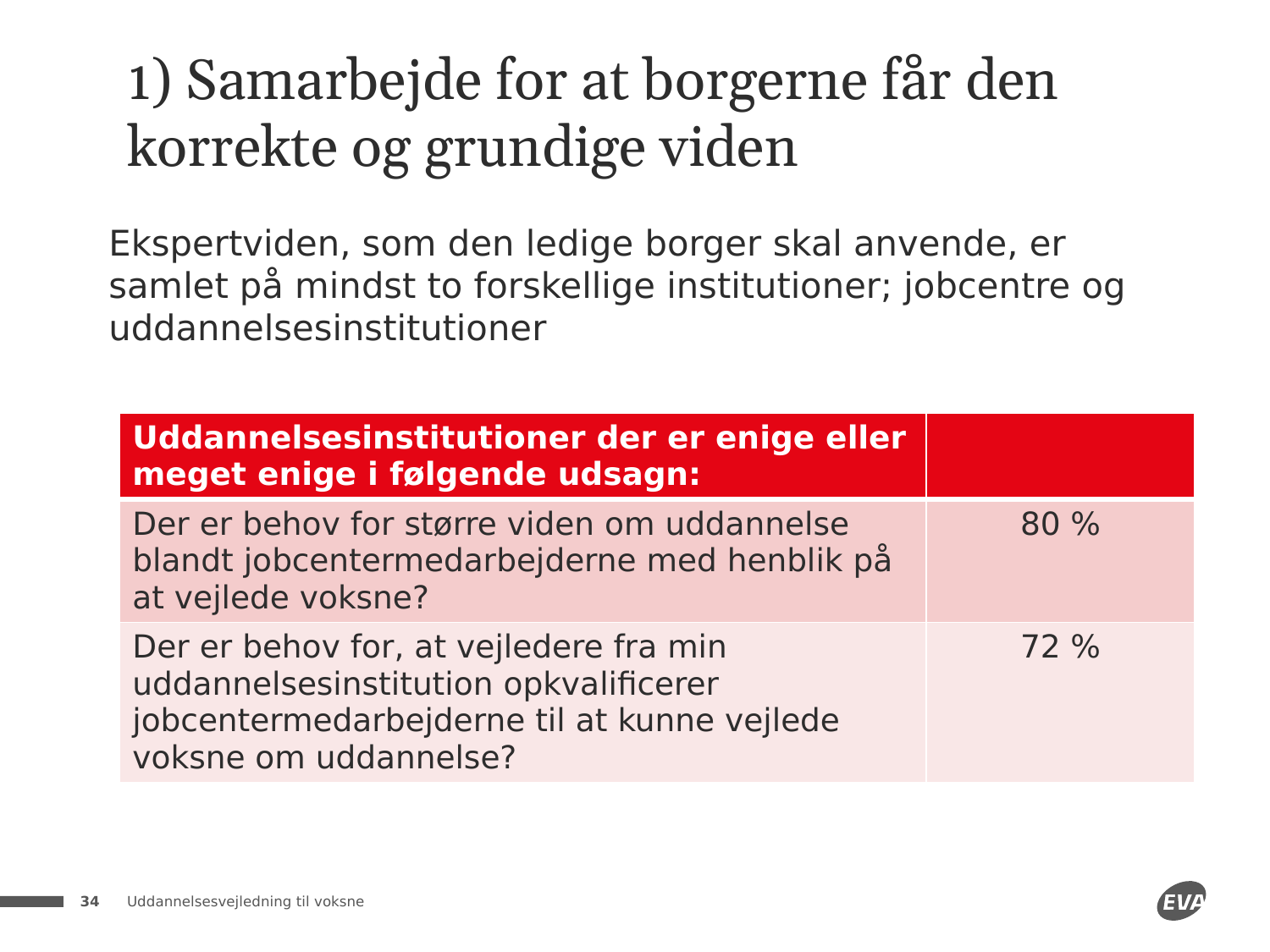

# 1) Samarbejde for at borgerne får den korrekte og grundige viden
Ekspertviden, som den ledige borger skal anvende, er samlet på mindst to forskellige institutioner; jobcentre og uddannelsesinstitutioner

| Uddannelsesinstitutioner der er enige eller meget enige i følgende udsagn: |  |
| --- | --- |
| Der er behov for større viden om uddannelse blandt jobcentermedarbejderne med henblik på at vejlede voksne? | 80 % |
| Der er behov for, at vejledere fra min uddannelsesinstitution opkvalificerer jobcentermedarbejderne til at kunne vejlede voksne om uddannelse? | 72 % |
Uddannelsesvejledning til voksne
34